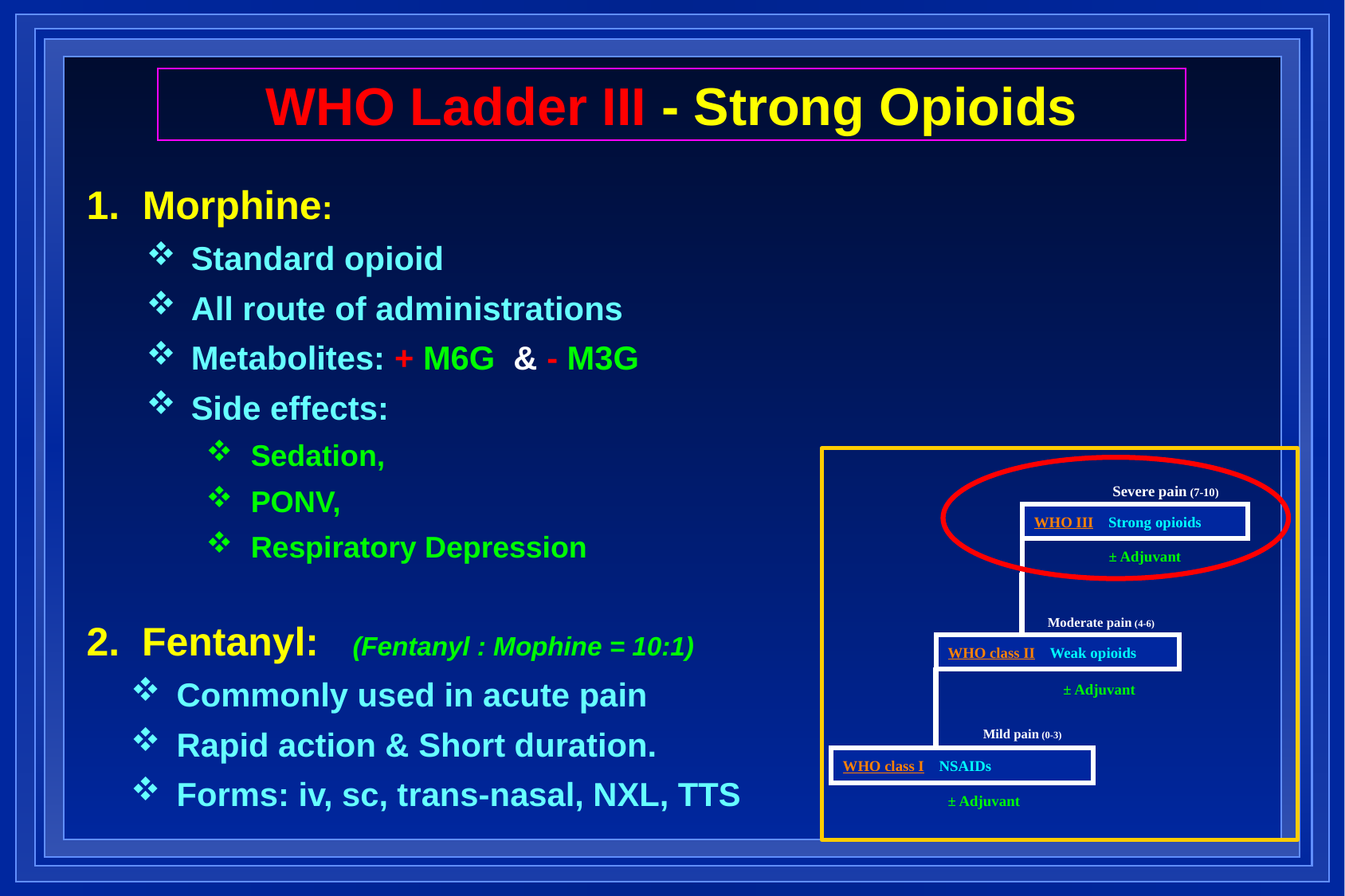

# WHO Ladder III - Strong Opioids
 Morphine:
Standard opioid
All route of administrations
Metabolites: + M6G  & - M3G
Side effects:
Sedation,
PONV,
Respiratory Depression

2.  Fentanyl:   (Fentanyl : Mophine = 10:1)
Commonly used in acute pain
Rapid action & Short duration.
Forms: iv, sc, trans-nasal, NXL, TTS

Severe pain (7-10)
WHO III    Strong opioids
± Adjuvant
Moderate pain (4-6)
WHO class II    Weak opioids
± Adjuvant
Mild pain (0-3)
WHO class I    NSAIDs
± Adjuvant